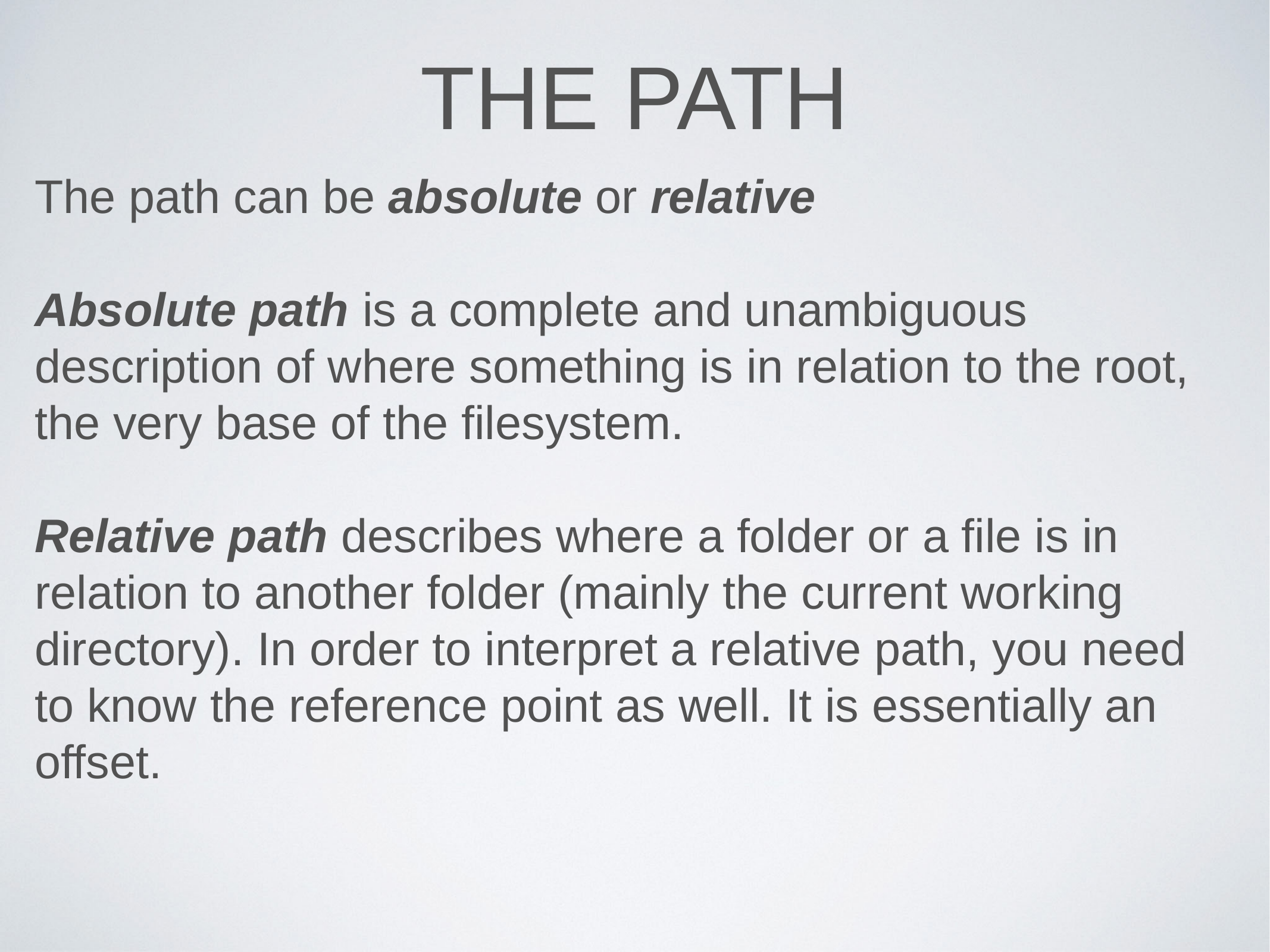

# The Path
The path can be absolute or relative

Absolute path is a complete and unambiguous description of where something is in relation to the root, the very base of the filesystem.

Relative path describes where a folder or a file is in relation to another folder (mainly the current working directory). In order to interpret a relative path, you need to know the reference point as well. It is essentially an offset.